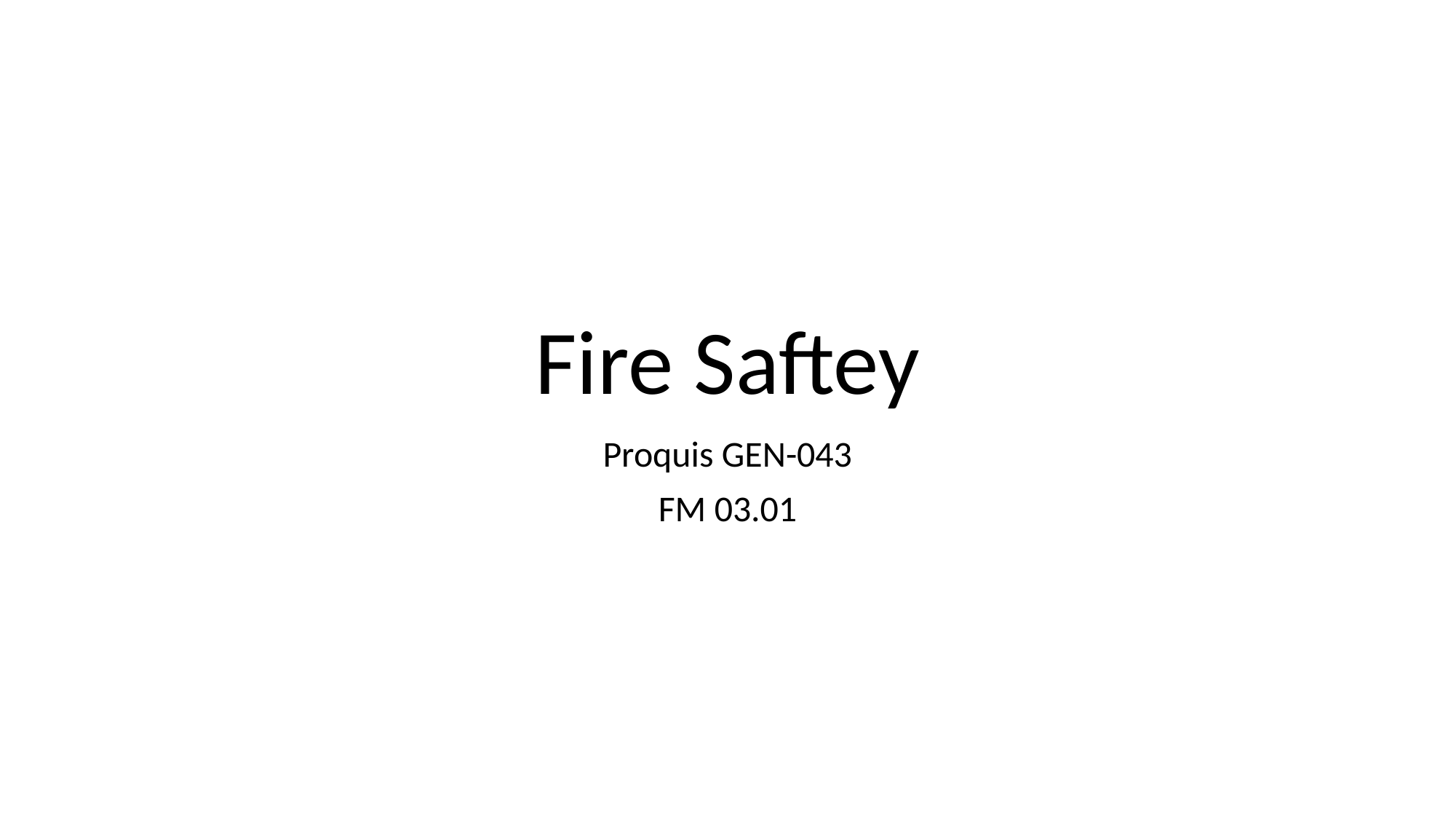

# Fire Saftey
Proquis GEN-043
FM 03.01